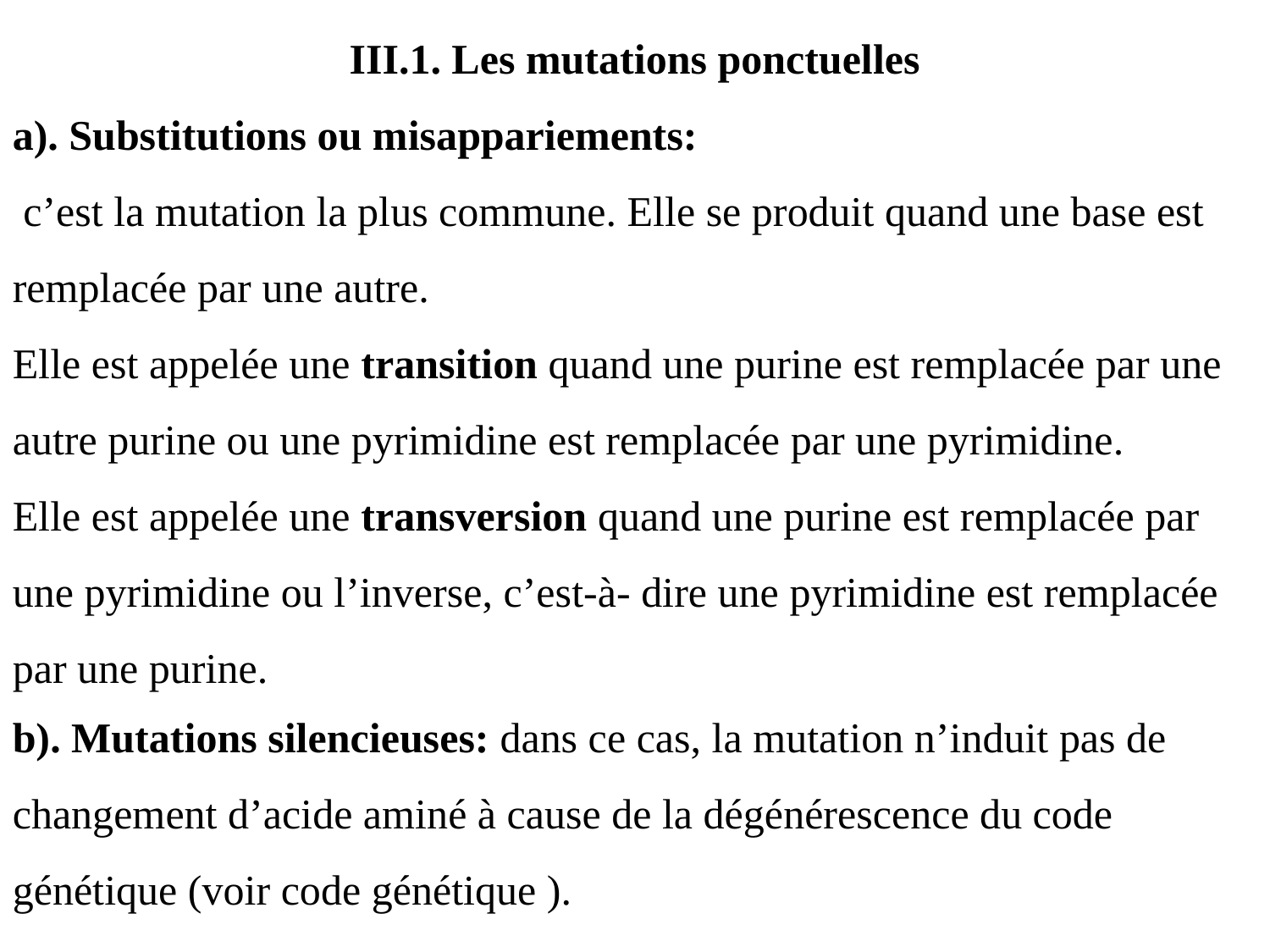

III.1. Les mutations ponctuelles
a). Substitutions ou misappariements:
 c’est la mutation la plus commune. Elle se produit quand une base est remplacée par une autre.
Elle est appelée une transition quand une purine est remplacée par une autre purine ou une pyrimidine est remplacée par une pyrimidine.
Elle est appelée une transversion quand une purine est remplacée par une pyrimidine ou l’inverse, c’est-à- dire une pyrimidine est remplacée par une purine.
b). Mutations silencieuses: dans ce cas, la mutation n’induit pas de changement d’acide aminé à cause de la dégénérescence du code génétique (voir code génétique ).